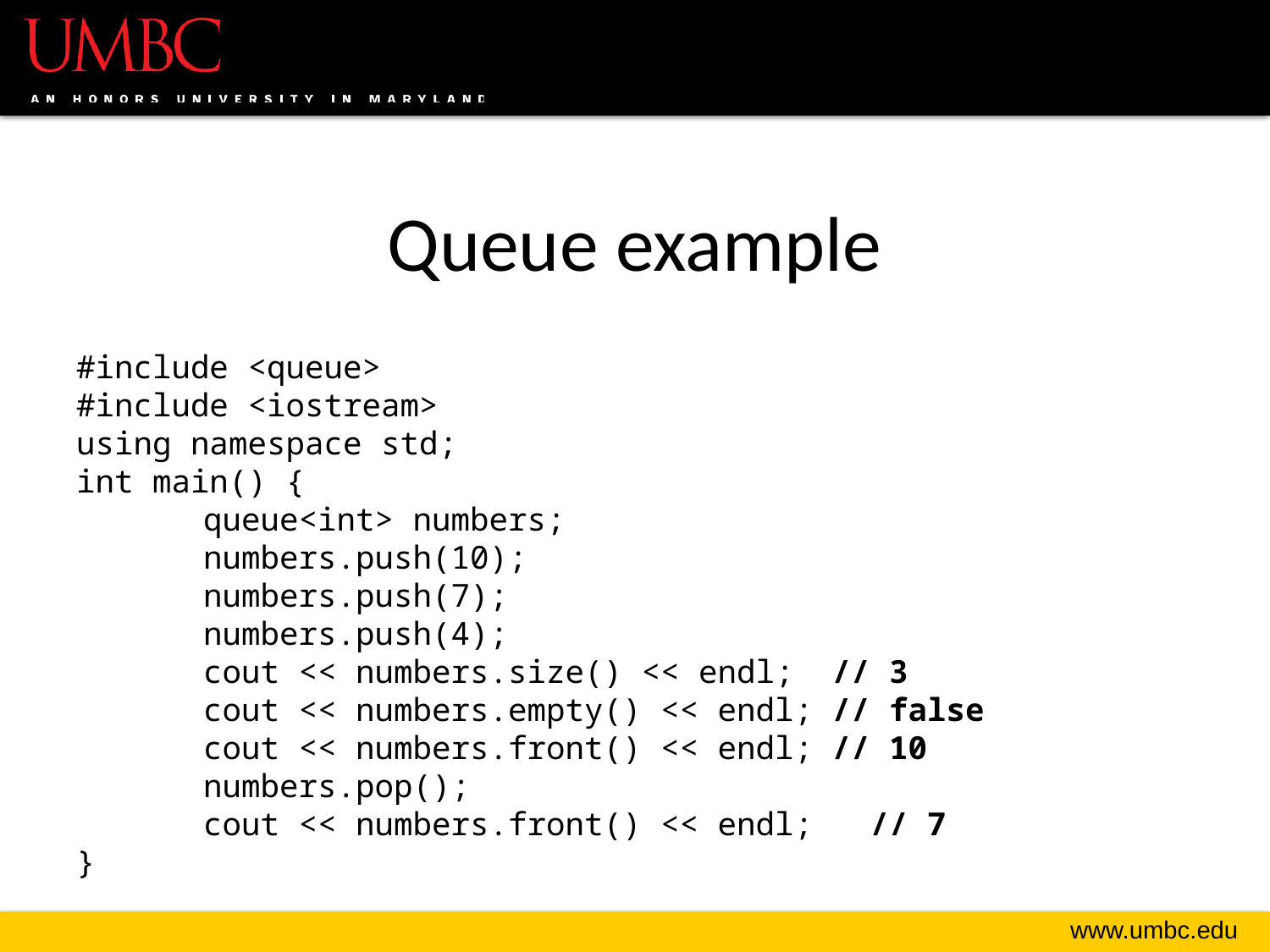

# Queue example
#include <queue>
#include <iostream>
using namespace std;
int main() {
	queue<int> numbers;
	numbers.push(10);
	numbers.push(7);
	numbers.push(4);
	cout << numbers.size() << endl;  // 3
	cout << numbers.empty() << endl; // false
	cout << numbers.front() << endl; // 10
	numbers.pop();
	cout << numbers.front() << endl;   // 7
}